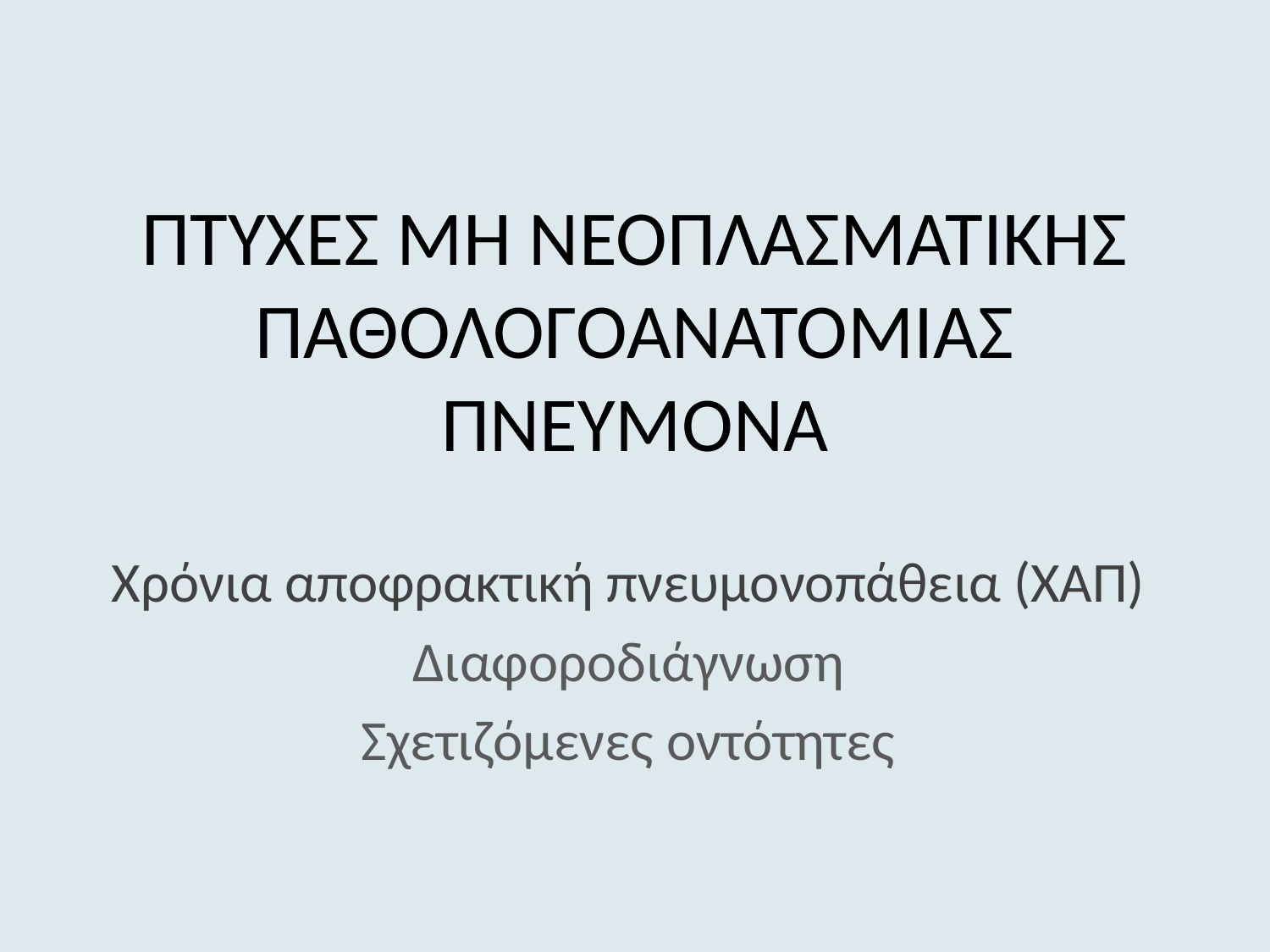

# ΠΤΥΧΕΣ ΜΗ ΝΕΟΠΛΑΣΜΑΤΙΚΗΣ ΠΑΘΟΛΟΓΟΑΝΑΤΟΜΙΑΣ ΠΝΕΥΜΟΝΑ
Χρόνια αποφρακτική πνευμονοπάθεια (ΧΑΠ)
Διαφοροδιάγνωση
Σχετιζόμενες οντότητες